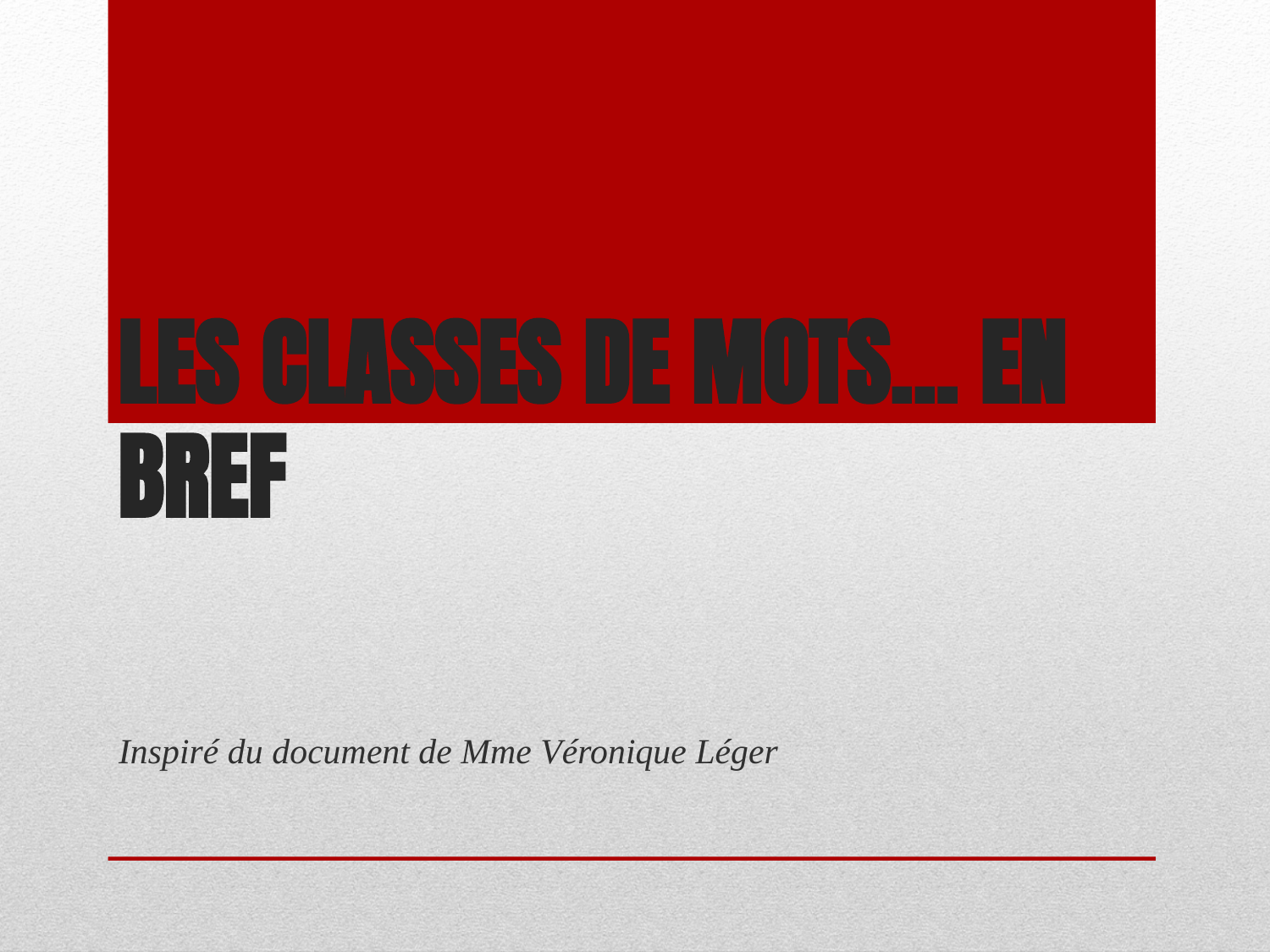

# Les classes de mots… en bref

Inspiré du document de Mme Véronique Léger